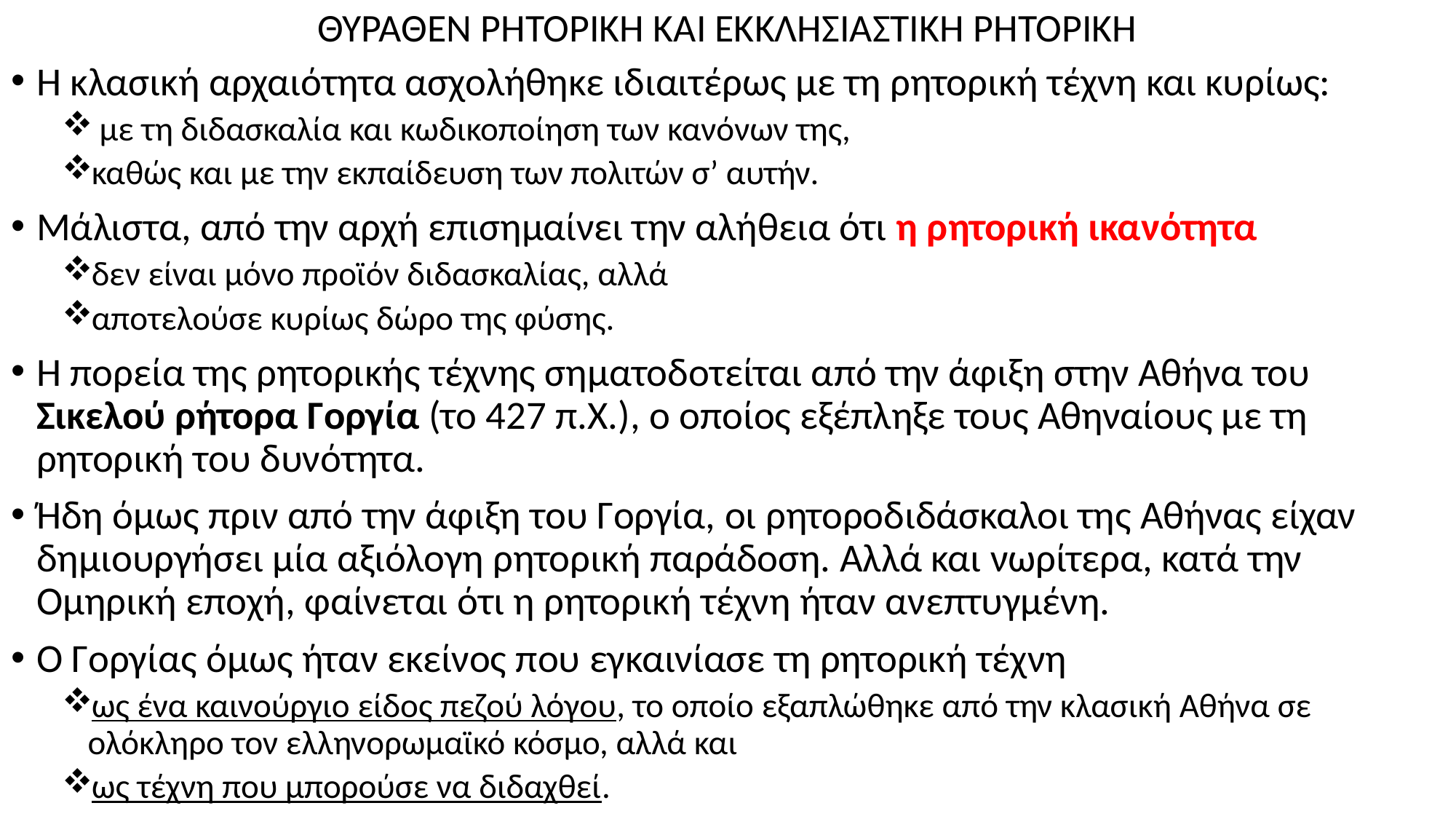

# ΘΥΡΑΘΕΝ ΡΗΤΟΡΙΚΗ ΚΑΙ ΕΚΚΛΗΣΙΑΣΤΙΚΗ ΡΗΤΟΡΙΚΗ
Η κλασική αρχαιότητα ασχολήθηκε ιδιαιτέρως με τη ρητορική τέχνη και κυρίως:
 με τη διδασκαλία και κωδικοποίηση των κανόνων της,
καθώς και με την εκπαίδευση των πολιτών σ’ αυτήν.
Μάλιστα, από την αρχή επισημαίνει την αλήθεια ότι η ρητορική ικανότητα
δεν είναι μόνο προϊόν διδασκαλίας, αλλά
αποτελούσε κυρίως δώρο της φύσης.
Η πορεία της ρητορικής τέχνης σηματοδοτείται από την άφιξη στην Αθήνα του Σικελού ρήτορα Γοργία (το 427 π.Χ.), ο οποίος εξέπληξε τους Αθηναίους με τη ρητορική του δυνότητα.
Ήδη όμως πριν από την άφιξη του Γοργία, οι ρητοροδιδάσκαλοι της Αθήνας είχαν δημιουργήσει μία αξιόλογη ρητορική παράδοση. Αλλά και νωρίτερα, κατά την Ομηρική εποχή, φαίνεται ότι η ρητορική τέχνη ήταν ανεπτυγμένη.
Ο Γοργίας όμως ήταν εκείνος που εγκαινίασε τη ρητορική τέχνη
ως ένα καινούργιο είδος πεζού λόγου, το οποίο εξαπλώθηκε από την κλασική Αθήνα σε ολόκληρο τον ελληνορωμαϊκό κόσμο, αλλά και
ως τέχνη που μπορούσε να διδαχθεί.